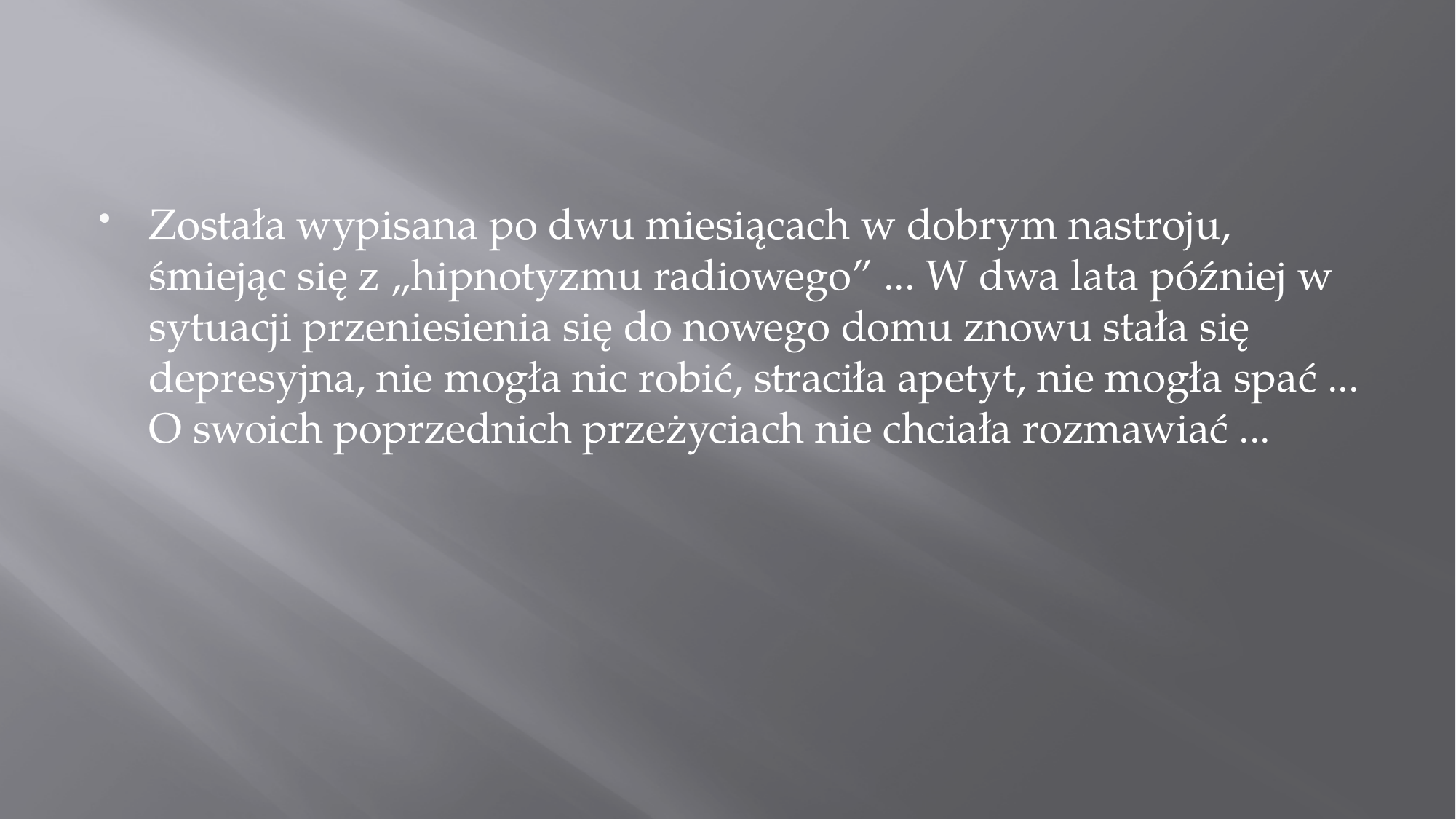

#
Została wypisana po dwu miesiącach w dobrym nastroju, śmiejąc się z „hipnotyzmu radiowego” ... W dwa lata później w sytuacji przeniesienia się do nowego domu znowu stała się depresyjna, nie mogła nic robić, straciła apetyt, nie mogła spać ... O swoich poprzednich przeżyciach nie chciała rozmawiać ...